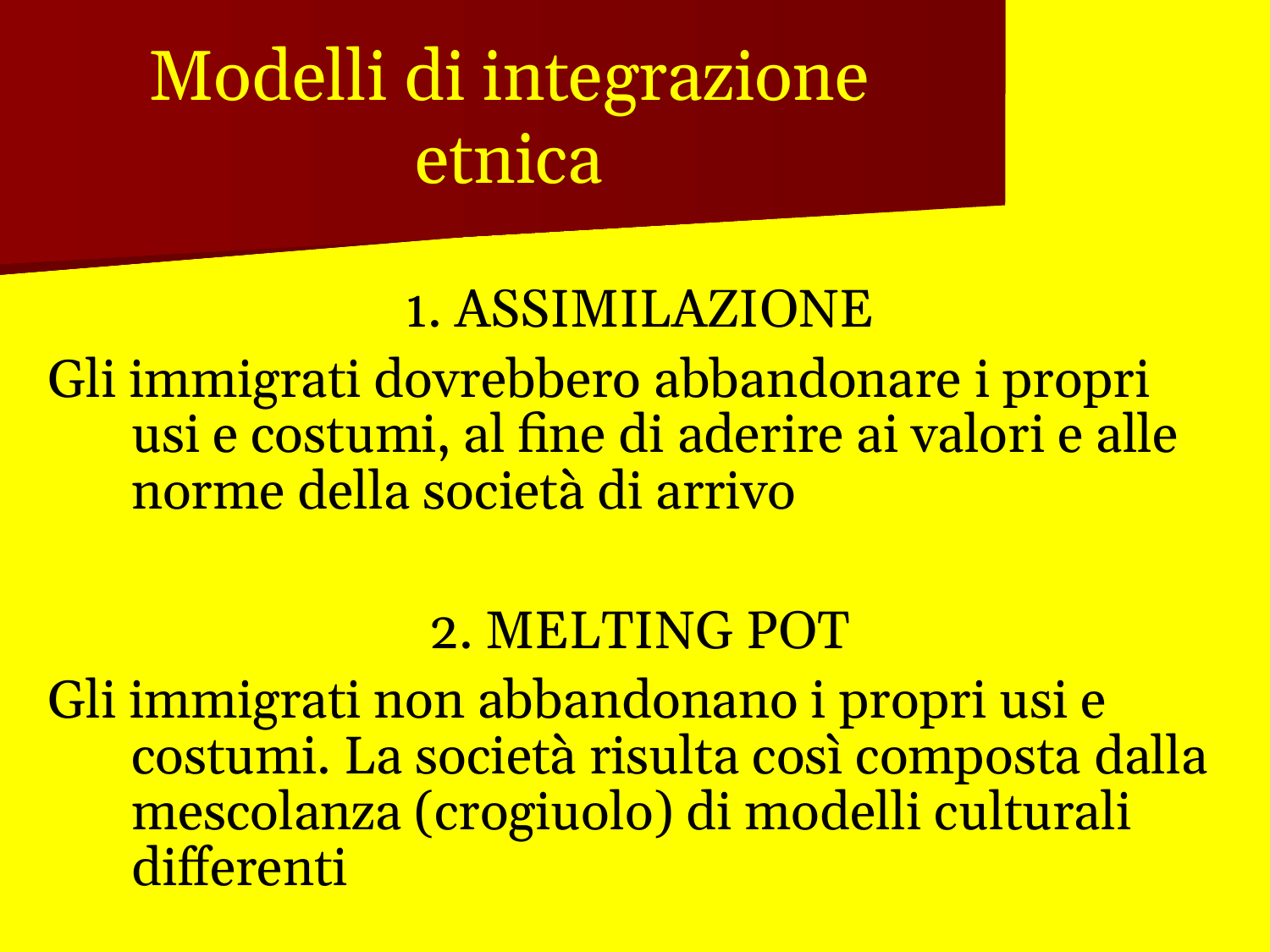

Modelli di integrazione etnica
1. ASSIMILAZIONE
Gli immigrati dovrebbero abbandonare i propri usi e costumi, al fine di aderire ai valori e alle norme della società di arrivo

2. MELTING POT
Gli immigrati non abbandonano i propri usi e costumi. La società risulta così composta dalla mescolanza (crogiuolo) di modelli culturali differenti